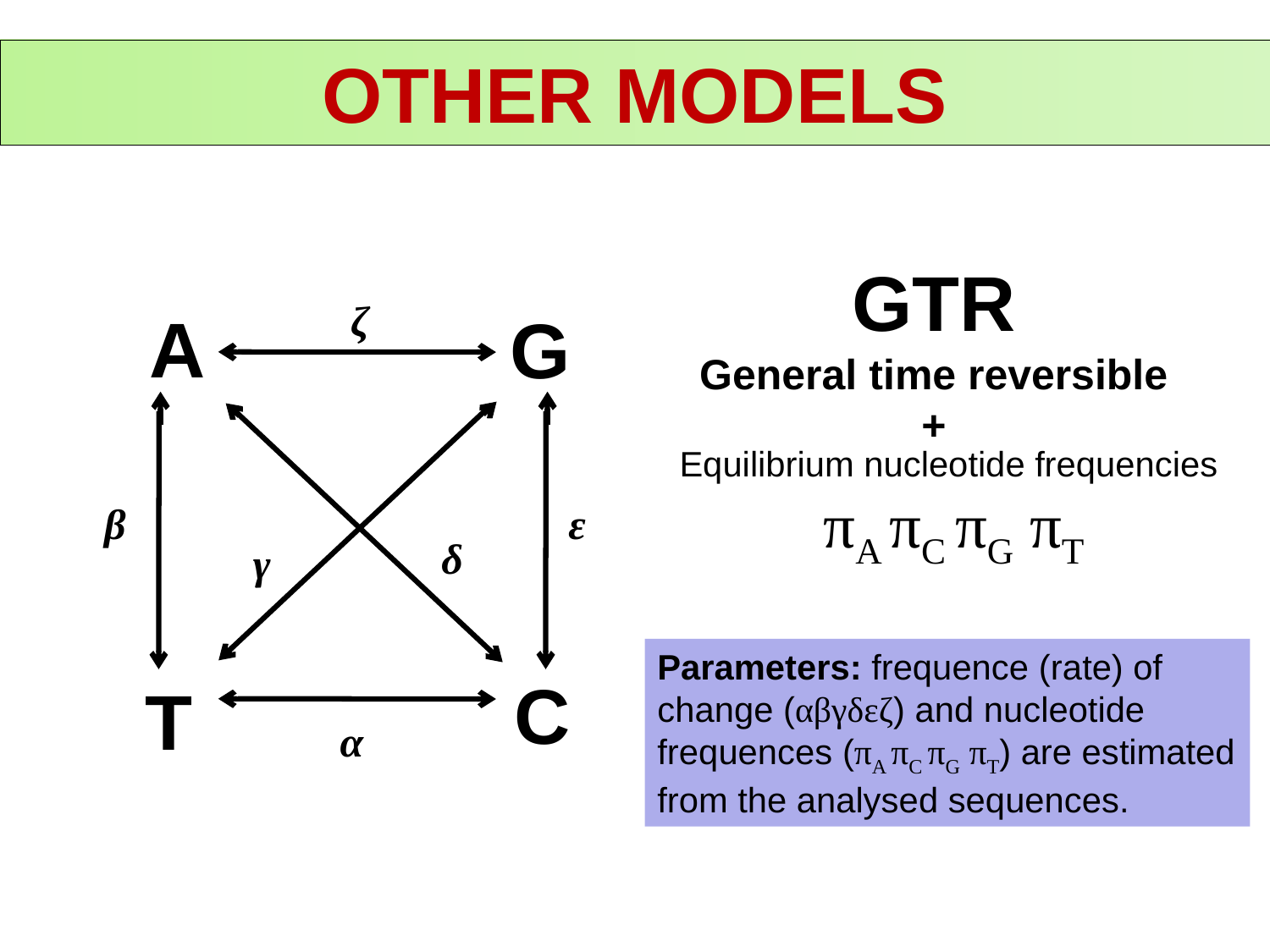

OTHER MODELS
GTR
General time reversible
+
ζ
A
G
β
ε
δ
γ
C
T
α
Equilibrium nucleotide frequencies
 πA πC πG πT
Parameters: frequence (rate) of change (αβγδεζ) and nucleotide frequences (πA πC πG πT) are estimated from the analysed sequences.